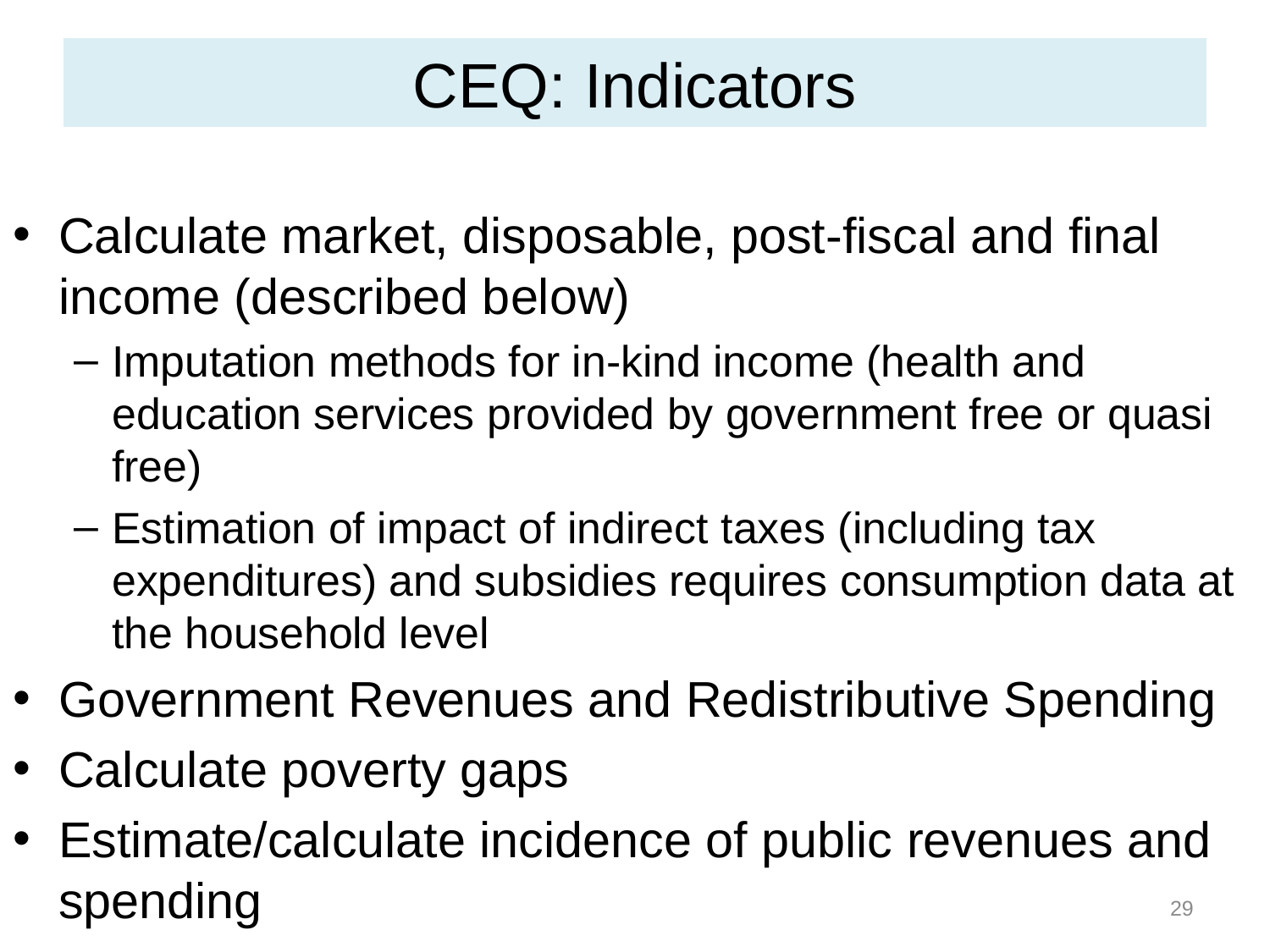

# CEQ: Indicators

Calculate market, disposable, post-fiscal and final income (described below)
Imputation methods for in-kind income (health and education services provided by government free or quasi free)
Estimation of impact of indirect taxes (including tax expenditures) and subsidies requires consumption data at the household level
Government Revenues and Redistributive Spending
Calculate poverty gaps
Estimate/calculate incidence of public revenues and spending

29